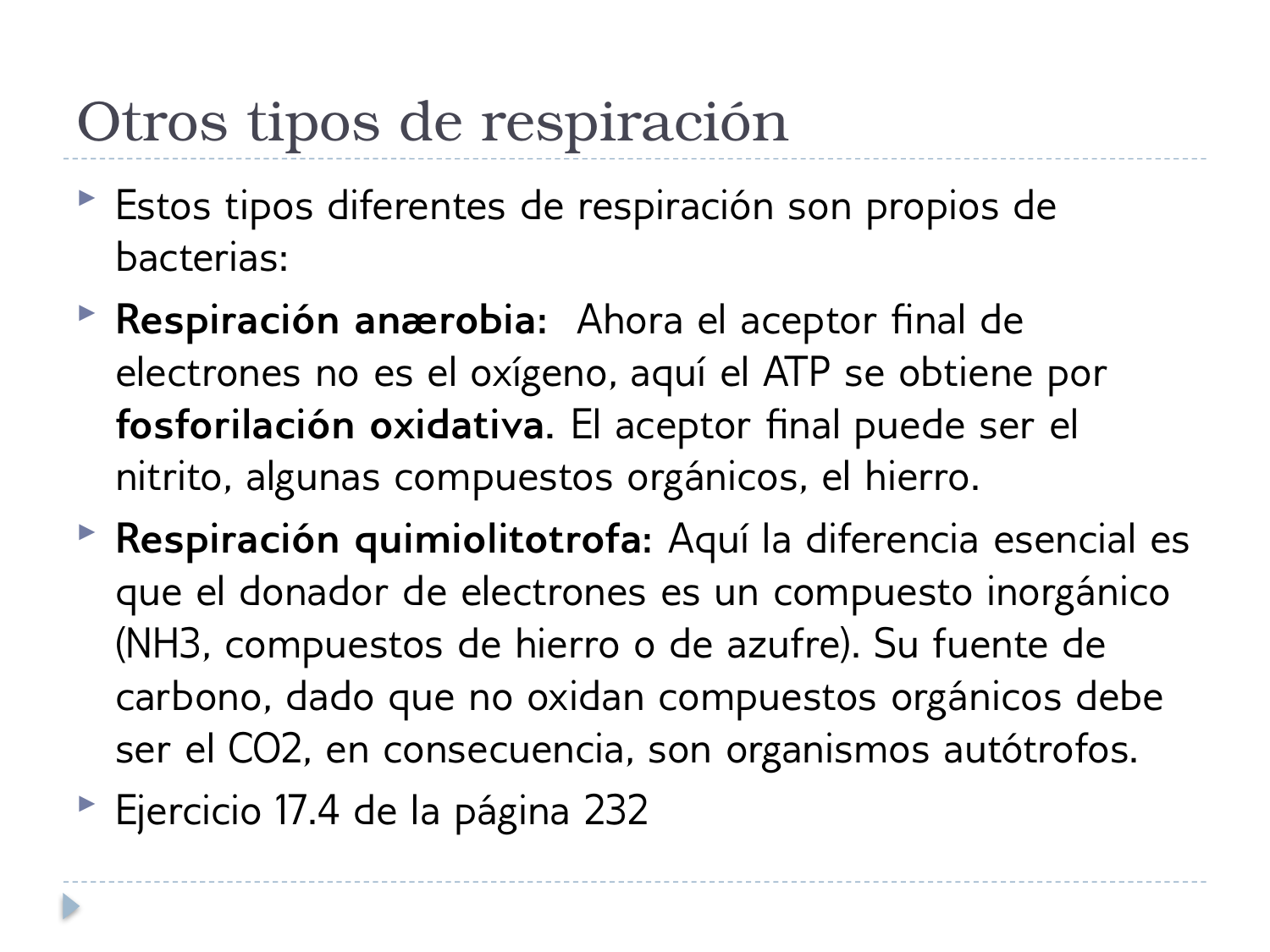

# Otros tipos de respiración
Estos tipos diferentes de respiración son propios de bacterias:
Respiración anaerobia:  Ahora el aceptor final de electrones no es el oxígeno, aquí el ATP se obtiene por fosforilación oxidativa. El aceptor final puede ser el nitrito, algunas compuestos orgánicos, el hierro.
Respiración quimiolitotrofa: Aquí la diferencia esencial es que el donador de electrones es un compuesto inorgánico (NH3, compuestos de hierro o de azufre). Su fuente de carbono, dado que no oxidan compuestos orgánicos debe ser el CO2, en consecuencia, son organismos autótrofos.
Ejercicio 17.4 de la página 232